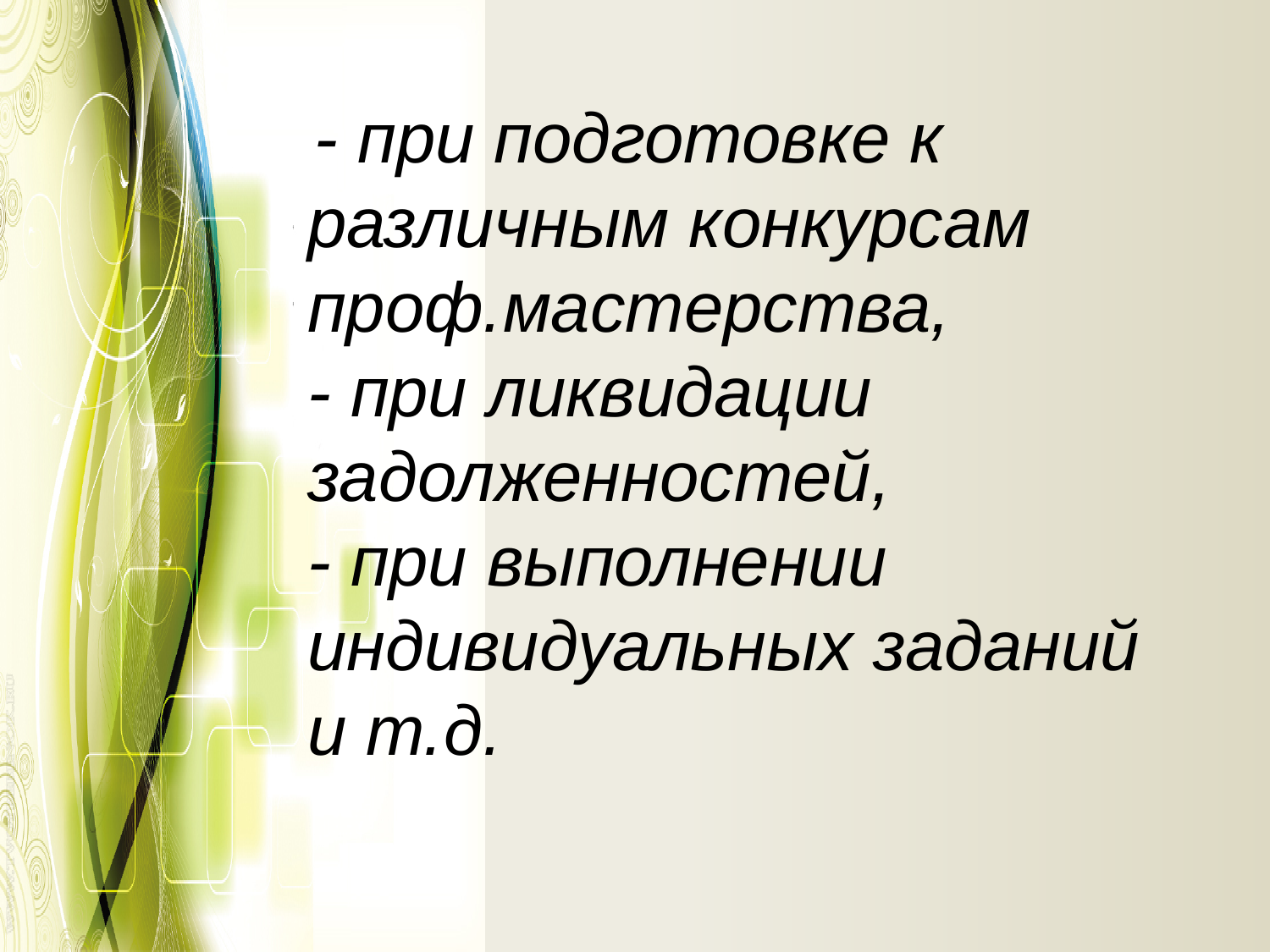

- при подготовке к различным конкурсам проф.мастерства,
- при ликвидации задолженностей,
- при выполнении индивидуальных заданий и т.д.